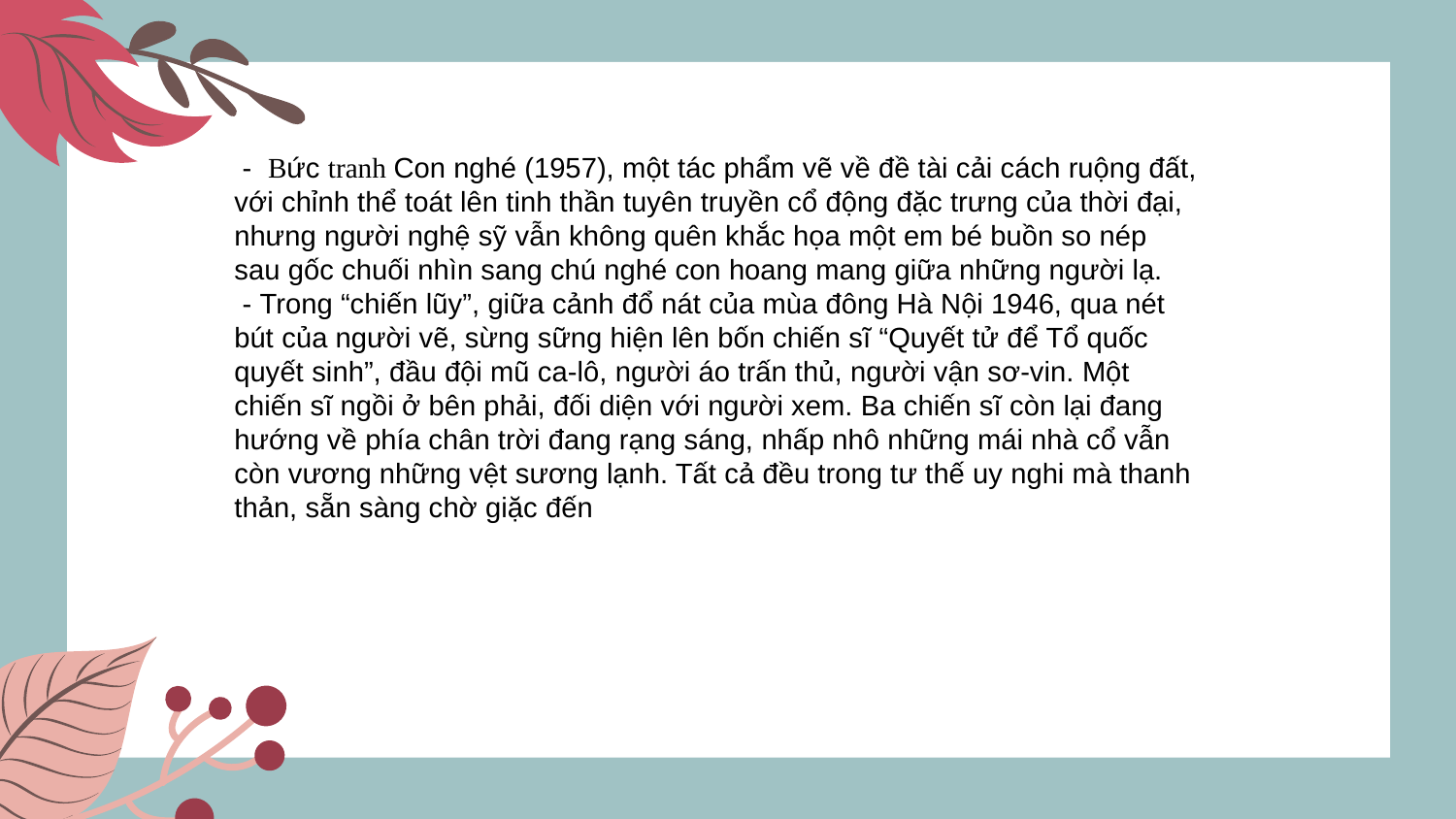

# -  Bức tranh Con nghé (1957), một tác phẩm vẽ về đề tài cải cách ruộng đất, với chỉnh thể toát lên tinh thần tuyên truyền cổ động đặc trưng của thời đại, nhưng người nghệ sỹ vẫn không quên khắc họa một em bé buồn so nép sau gốc chuối nhìn sang chú nghé con hoang mang giữa những người lạ. - Trong “chiến lũy”, giữa cảnh đổ nát của mùa đông Hà Nội 1946, qua nét bút của người vẽ, sừng sững hiện lên bốn chiến sĩ “Quyết tử để Tổ quốc quyết sinh”, đầu đội mũ ca-lô, người áo trấn thủ, người vận sơ-vin. Một chiến sĩ ngồi ở bên phải, đối diện với người xem. Ba chiến sĩ còn lại đang hướng về phía chân trời đang rạng sáng, nhấp nhô những mái nhà cổ vẫn còn vương những vệt sương lạnh. Tất cả đều trong tư thế uy nghi mà thanh thản, sẵn sàng chờ giặc đến